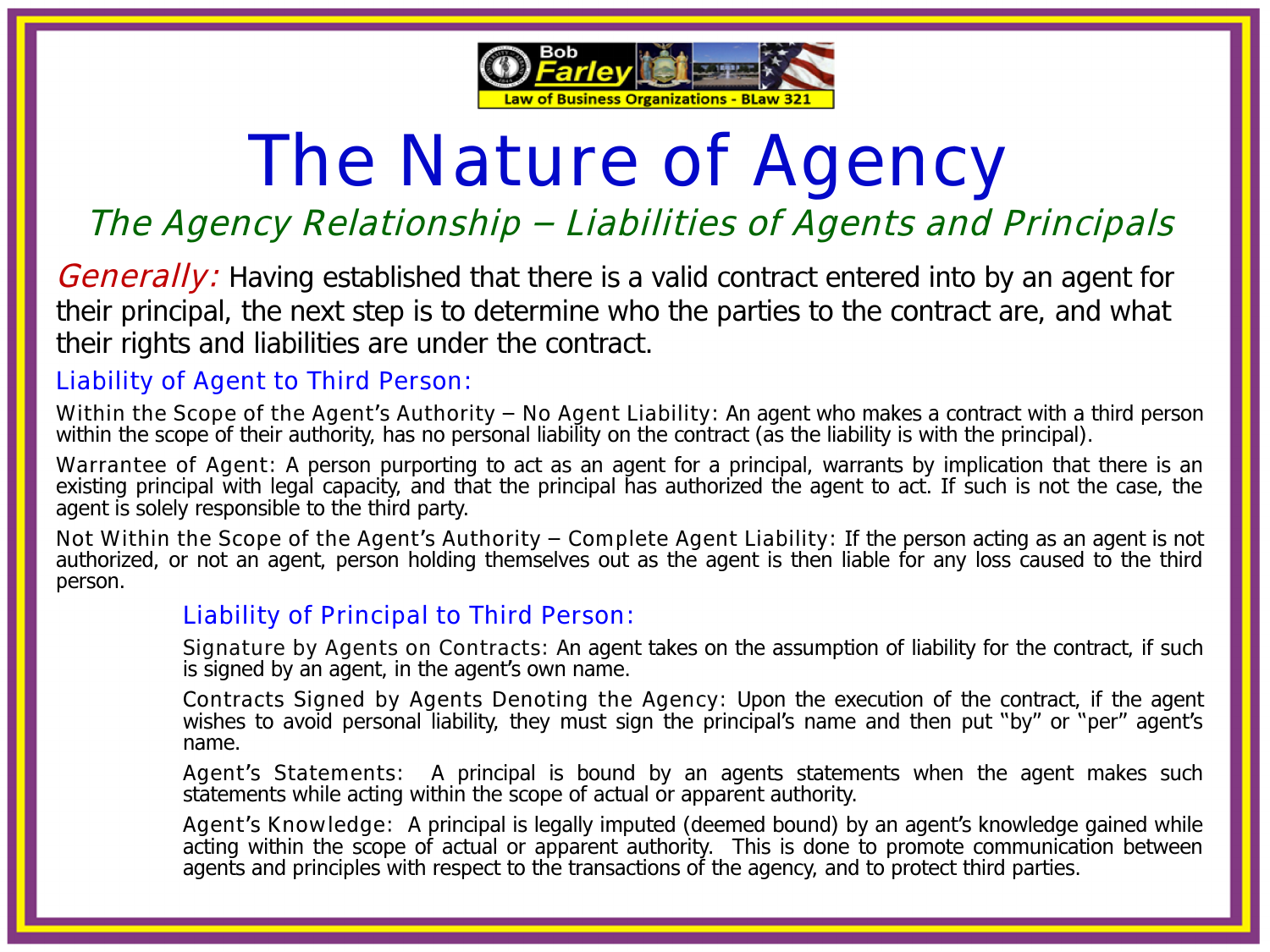

The Nature of Agency
The Agency Relationship – Liabilities of Agents and Principals

Generally: Having established that there is a valid contract entered into by an agent for their principal, the next step is to determine who the parties to the contract are, and what their rights and liabilities are under the contract.

Liability of Agent to Third Person:

Within the Scope of the Agent’s Authority – No Agent Liability: An agent who makes a contract with a third person within the scope of their authority, has no personal liability on the contract (as the liability is with the principal).

Warrantee of Agent: A person purporting to act as an agent for a principal, warrants by implication that there is an existing principal with legal capacity, and that the principal has authorized the agent to act. If such is not the case, the agent is solely responsible to the third party.

Not Within the Scope of the Agent’s Authority – Complete Agent Liability: If the person acting as an agent is not authorized, or not an agent, person holding themselves out as the agent is then liable for any loss caused to the third person.

Liability of Principal to Third Person:

Signature by Agents on Contracts: An agent takes on the assumption of liability for the contract, if such is signed by an agent, in the agent’s own name.

Contracts Signed by Agents Denoting the Agency: Upon the execution of the contract, if the agent wishes to avoid personal liability, they must sign the principal’s name and then put “by” or “per” agent’s name.

Agent’s Statements:  A principal is bound by an agents statements when the agent makes such statements while acting within the scope of actual or apparent authority.

Agent’s Knowledge:  A principal is legally imputed (deemed bound) by an agent’s knowledge gained while acting within the scope of actual or apparent authority.  This is done to promote communication between agents and principles with respect to the transactions of the agency, and to protect third parties.